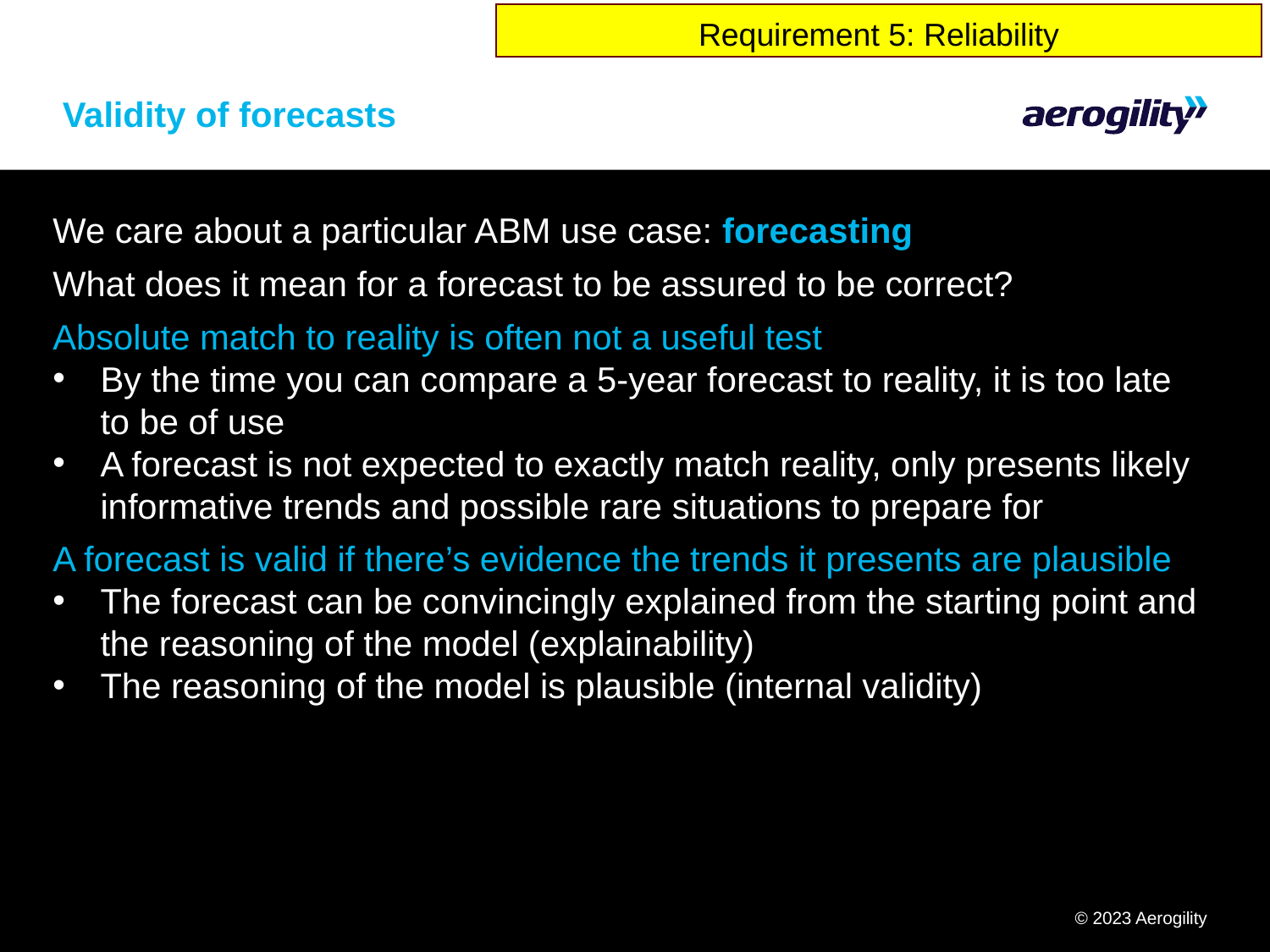

Requirement 5: Reliability
# Validity of forecasts
We care about a particular ABM use case: forecasting
What does it mean for a forecast to be assured to be correct?
Absolute match to reality is often not a useful test
By the time you can compare a 5-year forecast to reality, it is too late to be of use
A forecast is not expected to exactly match reality, only presents likely informative trends and possible rare situations to prepare for
A forecast is valid if there’s evidence the trends it presents are plausible
The forecast can be convincingly explained from the starting point and the reasoning of the model (explainability)
The reasoning of the model is plausible (internal validity)
© 2023 Aerogility